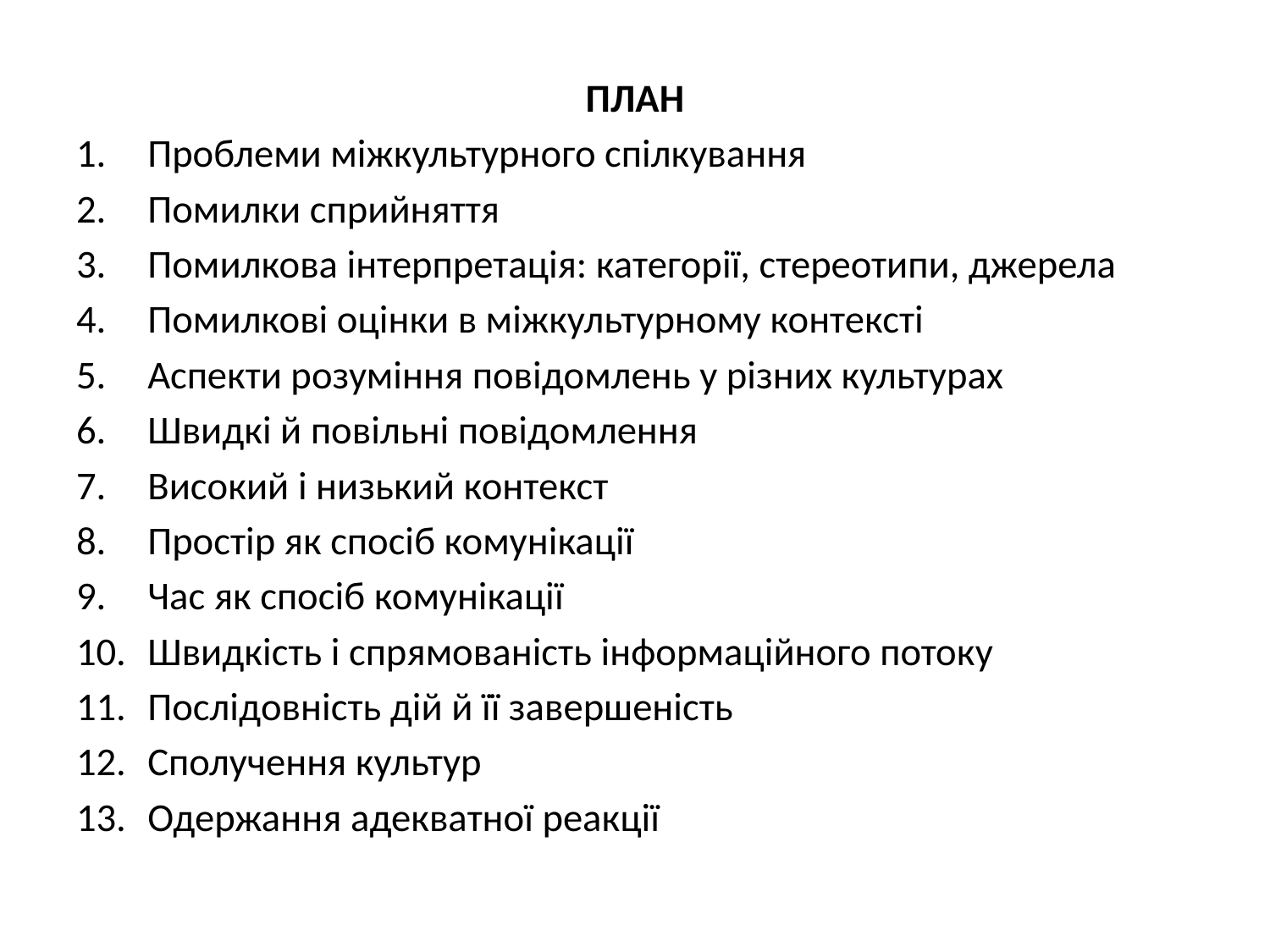

ПЛАН
Проблеми міжкультурного спілкування
Помилки сприйняття
Помилкова інтерпретація: категорії, стереотипи, джерела
Помилкові оцінки в міжкультурному контексті
Аспекти розуміння повідомлень у різних культурах
Швидкі й повільні повідомлення
Високий і низький контекст
Простір як спосіб комунікації
Час як спосіб комунікації
Швидкість і спрямованість інформаційного потоку
Послідовність дій й її завершеність
Сполучення культур
Одержання адекватної реакції